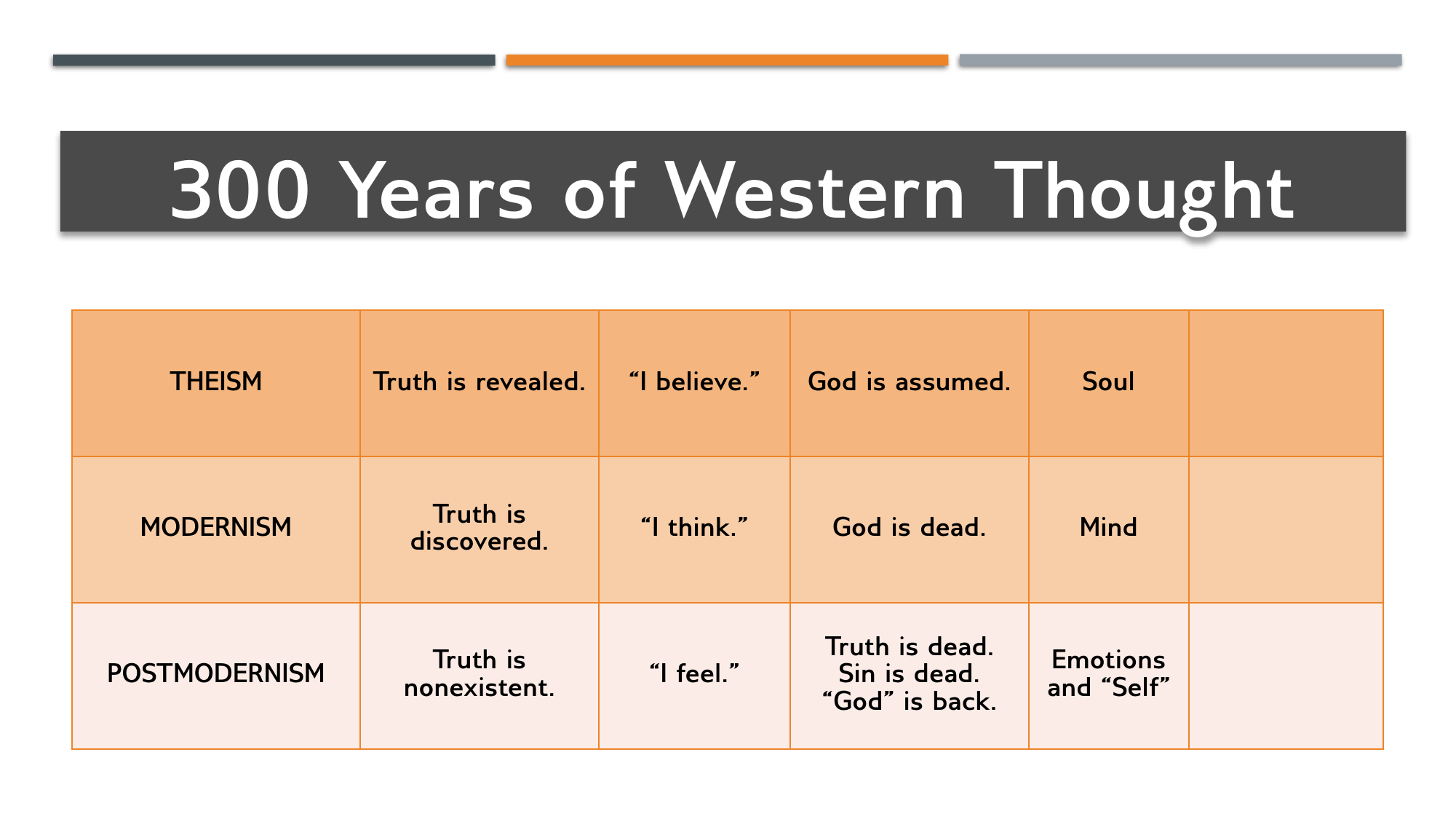

300 Years of Western Thought
| THEISM | Truth is revealed. | “I believe.” | God is assumed. | Soul |  |
| --- | --- | --- | --- | --- | --- |
| MODERNISM | Truth is discovered. | “I think.” | God is dead. | Mind |  |
| POSTMODERNISM | Truth is nonexistent. | “I feel.” | Truth is dead. Sin is dead. “God” is back. | Emotions and “Self” |  |